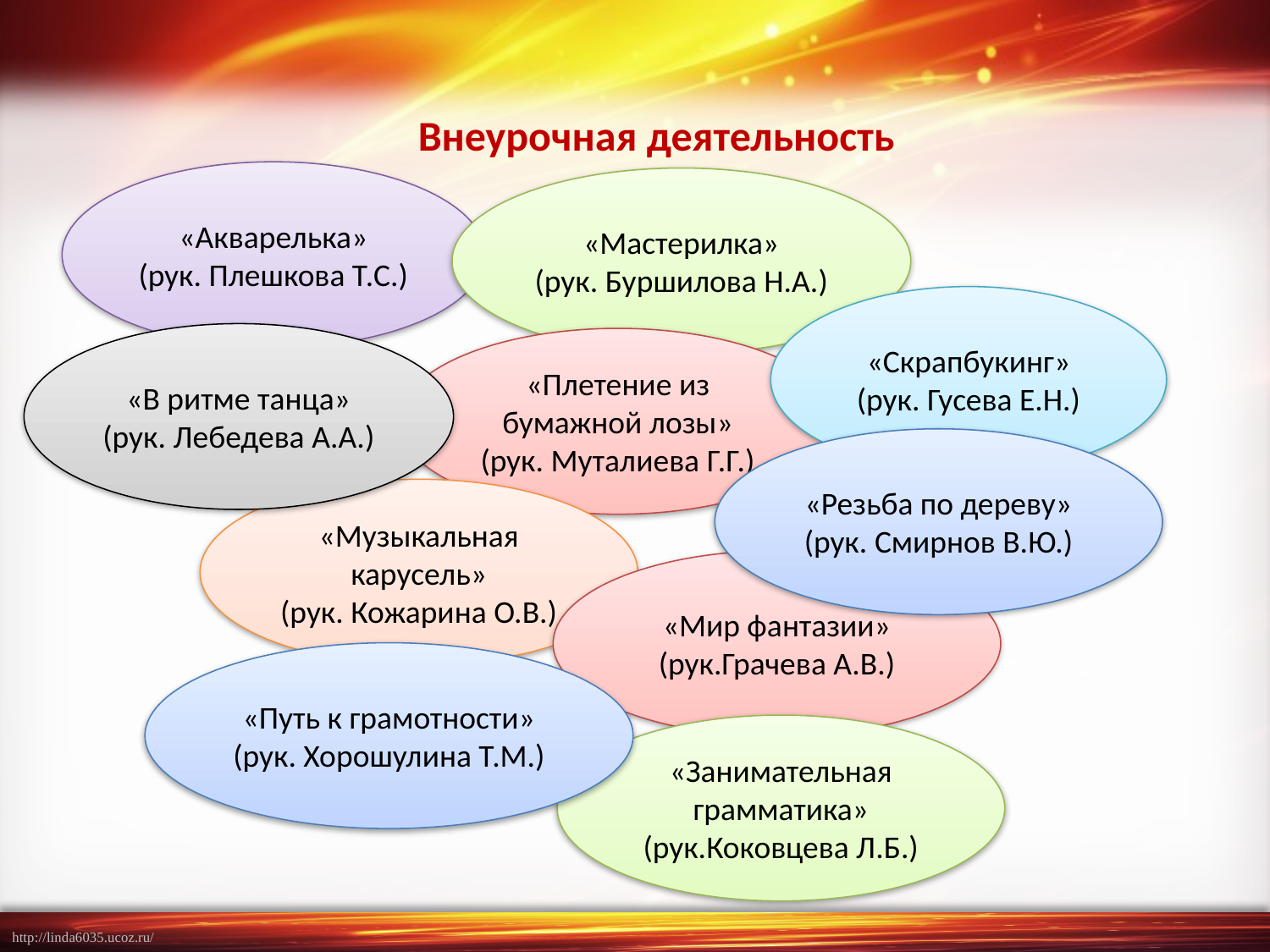

# Внеурочная деятельность
«Акварелька»
(рук. Плешкова Т.С.)
«Мастерилка»
(рук. Буршилова Н.А.)
«Скрапбукинг»
(рук. Гусева Е.Н.)
«В ритме танца»
(рук. Лебедева А.А.)
«Плетение из бумажной лозы»
(рук. Муталиева Г.Г.)
«Резьба по дереву»
(рук. Смирнов В.Ю.)
«Музыкальная карусель»
(рук. Кожарина О.В.)
«Мир фантазии»
(рук.Грачева А.В.)
«Путь к грамотности»
(рук. Хорошулина Т.М.)
«Занимательная грамматика»
(рук.Коковцева Л.Б.)